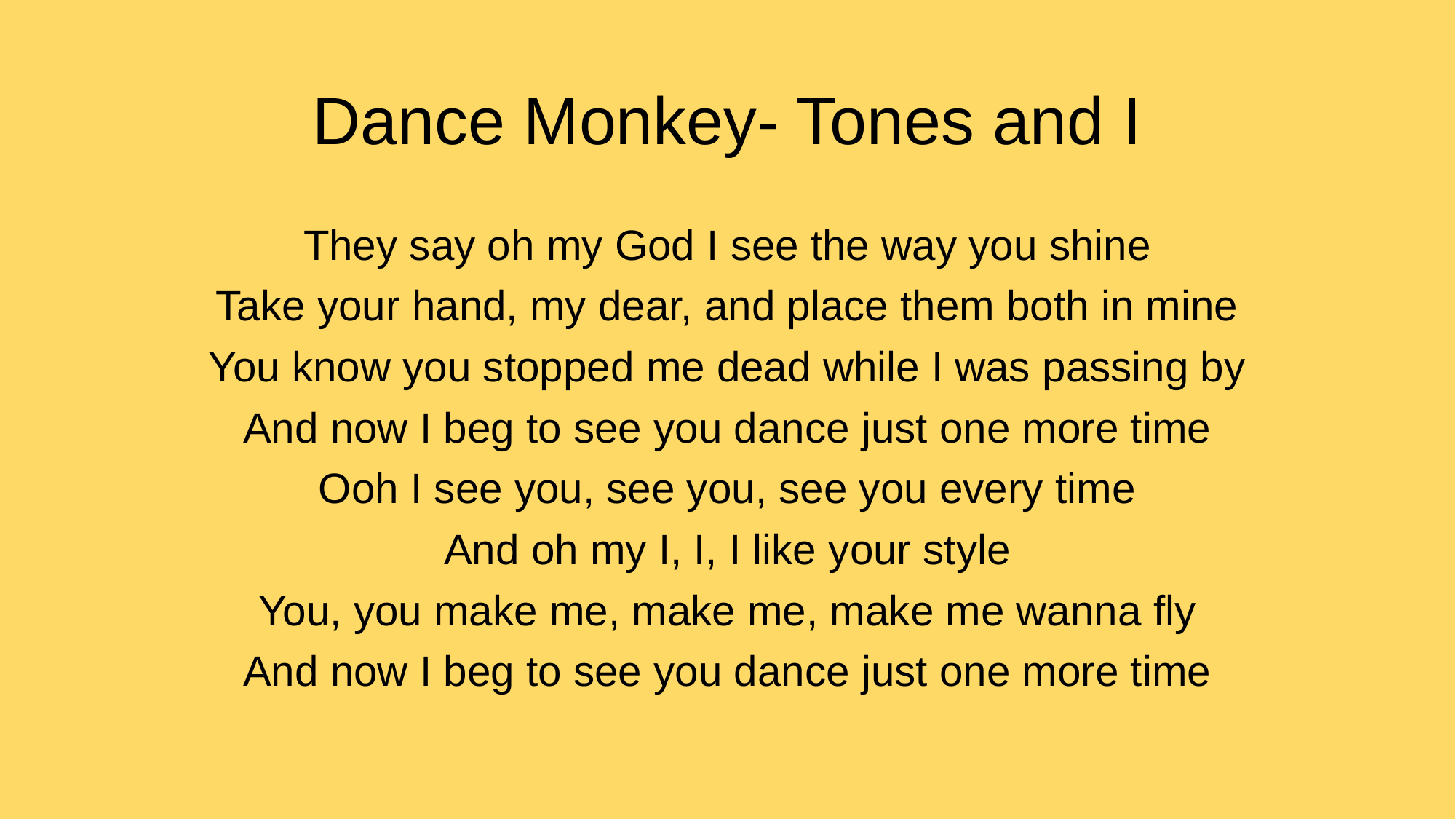

# Dance Monkey- Tones and I
They say oh my God I see the way you shine
Take your hand, my dear, and place them both in mine
You know you stopped me dead while I was passing by
And now I beg to see you dance just one more time
Ooh I see you, see you, see you every time
And oh my I, I, I like your style
You, you make me, make me, make me wanna fly
And now I beg to see you dance just one more time